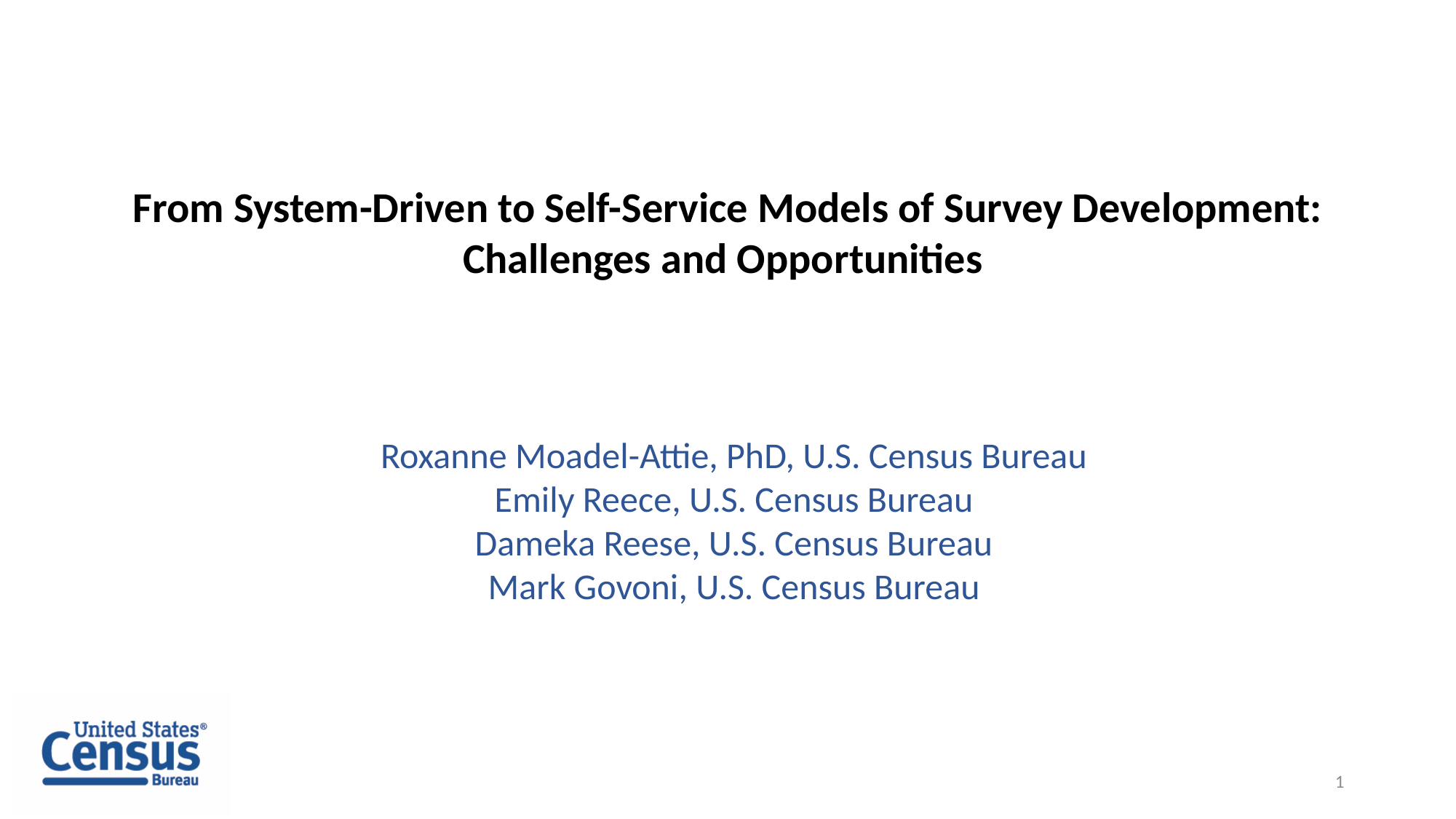

From System-Driven to Self-Service Models of Survey Development:
Challenges and Opportunities
Roxanne Moadel-Attie, PhD, U.S. Census Bureau
Emily Reece, U.S. Census Bureau
Dameka Reese, U.S. Census Bureau
Mark Govoni, U.S. Census Bureau
1